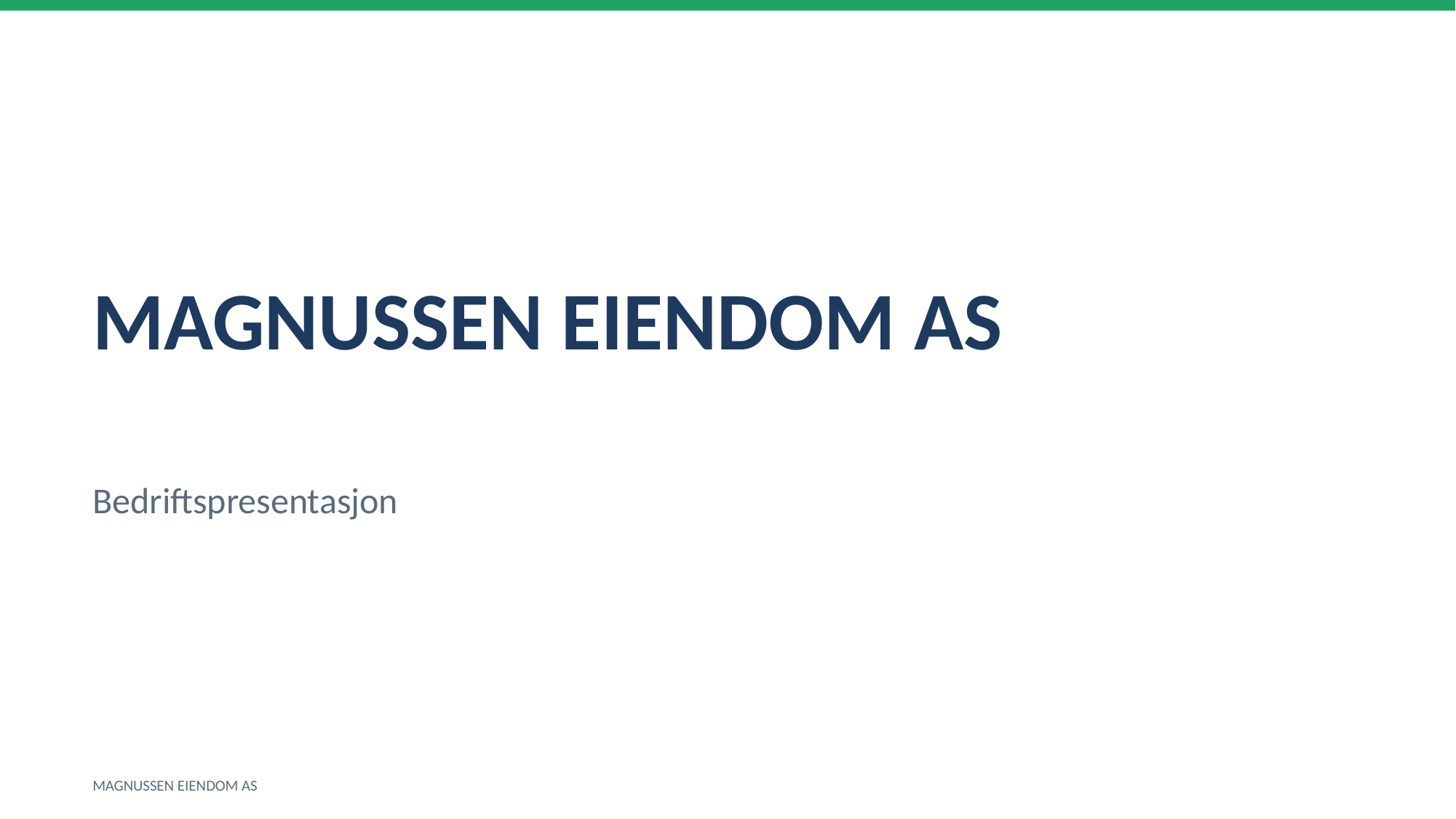

MAGNUSSEN EIENDOM AS
Bedriftspresentasjon
MAGNUSSEN EIENDOM AS